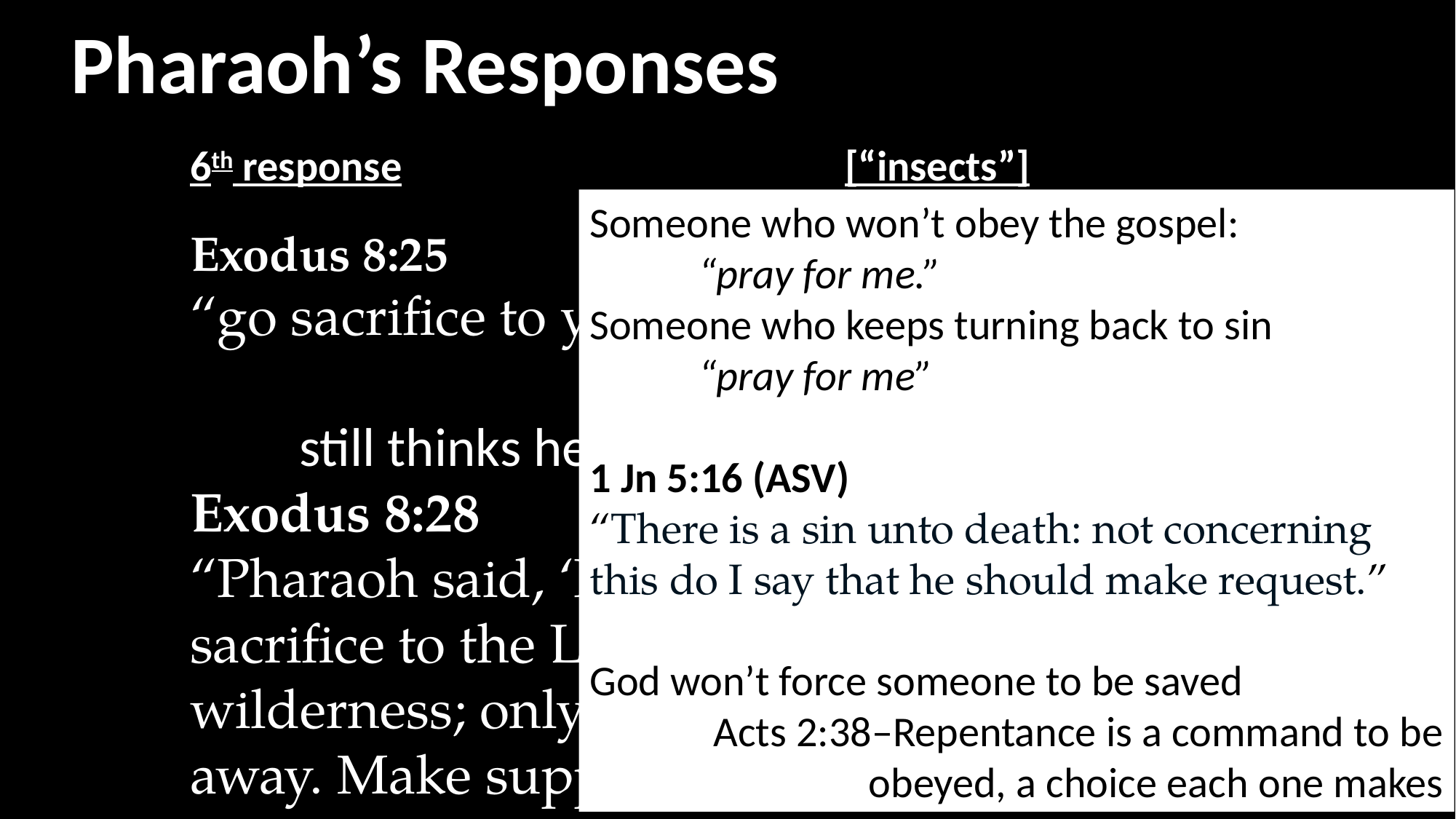

Pharaoh’s Responses
6th response					[“insects”]

Exodus 8:25
“go sacrifice to your God within the land”

	still thinks he can set the terms
Exodus 8:28
“Pharaoh said, ‘I will let you go, that you may sacrifice to the Lord your God in the wilderness; only you shall not go very far away. Make supplication for me.”
Someone who won’t obey the gospel:
	“pray for me.”
Someone who keeps turning back to sin
	“pray for me”

1 Jn 5:16 (ASV)
“There is a sin unto death: not concerning this do I say that he should make request.”

God won’t force someone to be saved
Acts 2:38–Repentance is a command to be obeyed, a choice each one makes